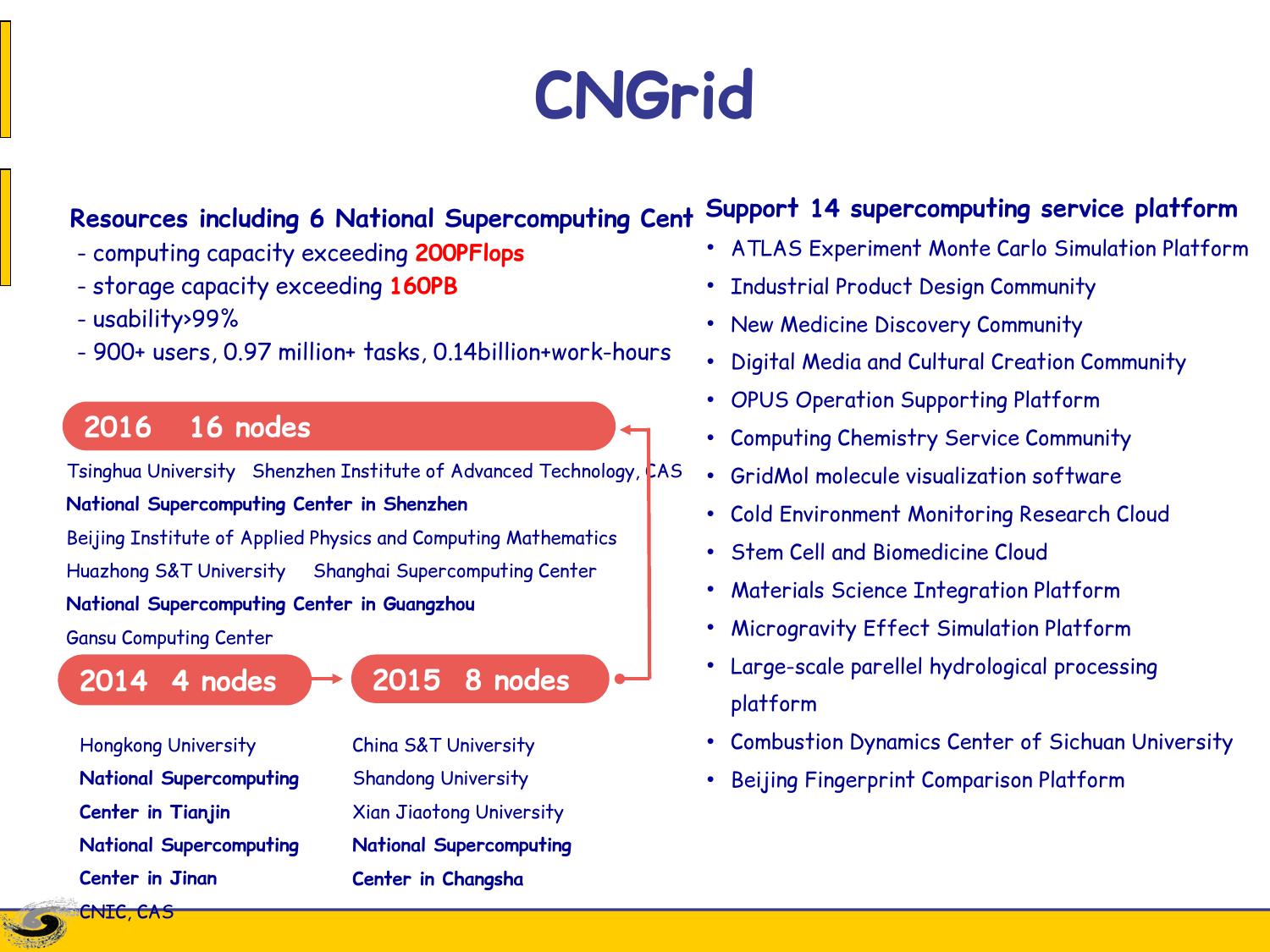

# CNGrid
Support 14 supercomputing service platform
ATLAS Experiment Monte Carlo Simulation Platform
Industrial Product Design Community
New Medicine Discovery Community
Digital Media and Cultural Creation Community
OPUS Operation Supporting Platform
Computing Chemistry Service Community
GridMol molecule visualization software
Cold Environment Monitoring Research Cloud
Stem Cell and Biomedicine Cloud
Materials Science Integration Platform
Microgravity Effect Simulation Platform
Large-scale parellel hydrological processing platform
Combustion Dynamics Center of Sichuan University
Beijing Fingerprint Comparison Platform
Resources including 6 National Supercomputing Center
 - computing capacity exceeding 200PFlops
 - storage capacity exceeding 160PB
 - usability>99%
 - 900+ users, 0.97 million+ tasks, 0.14billion+work-hours
2016   16 nodes
Tsinghua University   Shenzhen Institute of Advanced Technology, CAS
National Supercomputing Center in Shenzhen
Beijing Institute of Applied Physics and Computing Mathematics
Huazhong S&T University     Shanghai Supercomputing Center
National Supercomputing Center in Guangzhou
Gansu Computing Center
2014  4 nodes
2015  8 nodes
Hongkong University
National Supercomputing Center in Tianjin
National Supercomputing Center in Jinan
CNIC, CAS
China S&T University
Shandong University
Xian Jiaotong University
National Supercomputing Center in Changsha